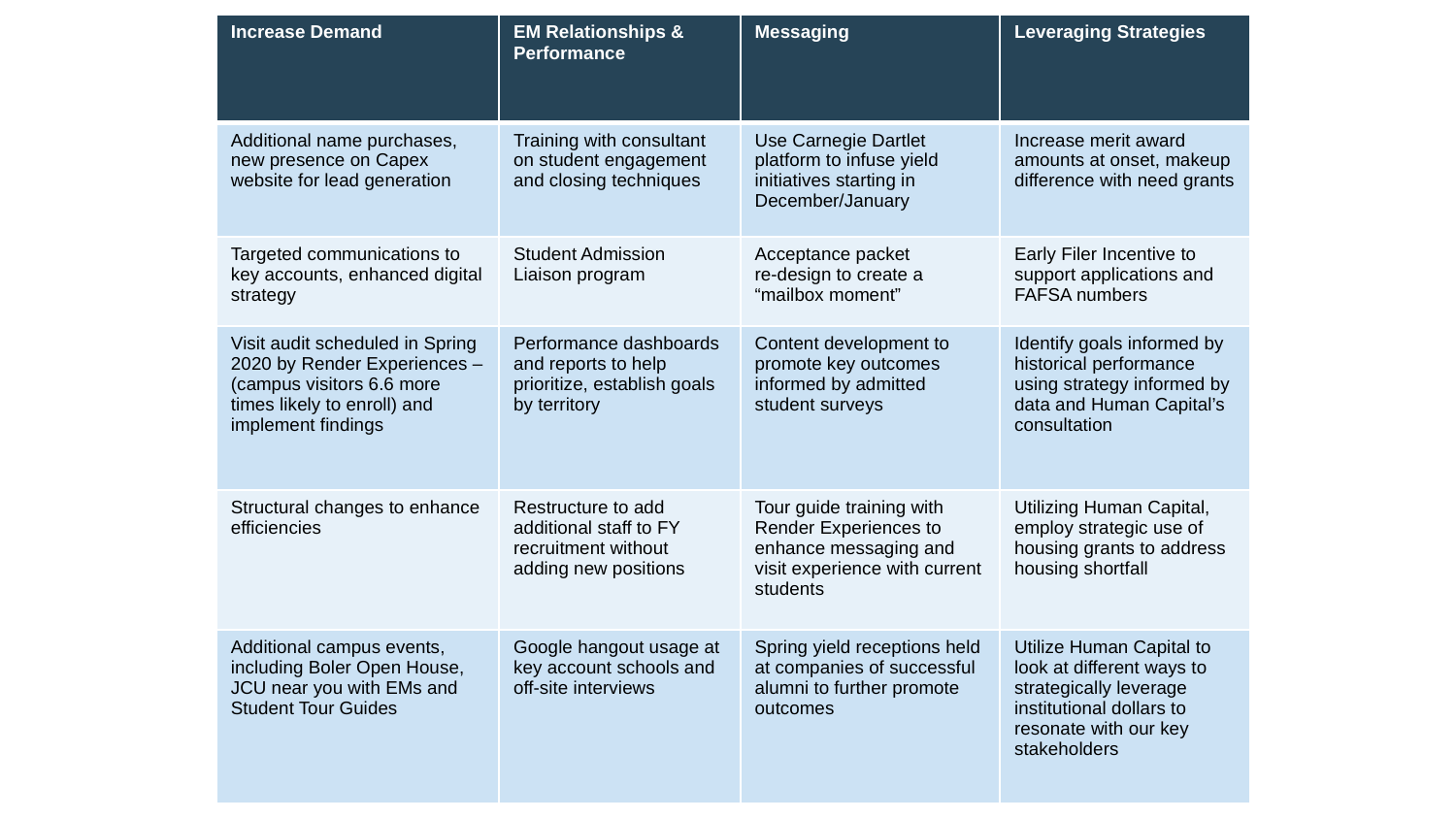

| Increase Demand | EM Relationships & Performance | Messaging | Leveraging Strategies |
| --- | --- | --- | --- |
| Additional name purchases, new presence on Capex website for lead generation | Training with consultant on student engagement and closing techniques | Use Carnegie Dartlet platform to infuse yield initiatives starting in December/January | Increase merit award amounts at onset, makeup difference with need grants |
| Targeted communications to key accounts, enhanced digital strategy | Student Admission Liaison program | Acceptance packet re-design to create a “mailbox moment” | Early Filer Incentive to support applications and FAFSA numbers |
| Visit audit scheduled in Spring 2020 by Render Experiences –(campus visitors 6.6 more times likely to enroll) and implement findings | Performance dashboards and reports to help prioritize, establish goals by territory | Content development to promote key outcomes informed by admitted student surveys | Identify goals informed by historical performance using strategy informed by data and Human Capital’s consultation |
| Structural changes to enhance efficiencies | Restructure to add additional staff to FY recruitment without adding new positions | Tour guide training with Render Experiences to enhance messaging and visit experience with current students | Utilizing Human Capital, employ strategic use of housing grants to address housing shortfall |
| Additional campus events, including Boler Open House, JCU near you with EMs and Student Tour Guides | Google hangout usage at key account schools and off-site interviews | Spring yield receptions held at companies of successful alumni to further promote outcomes | Utilize Human Capital to look at different ways to strategically leverage institutional dollars to resonate with our key stakeholders |